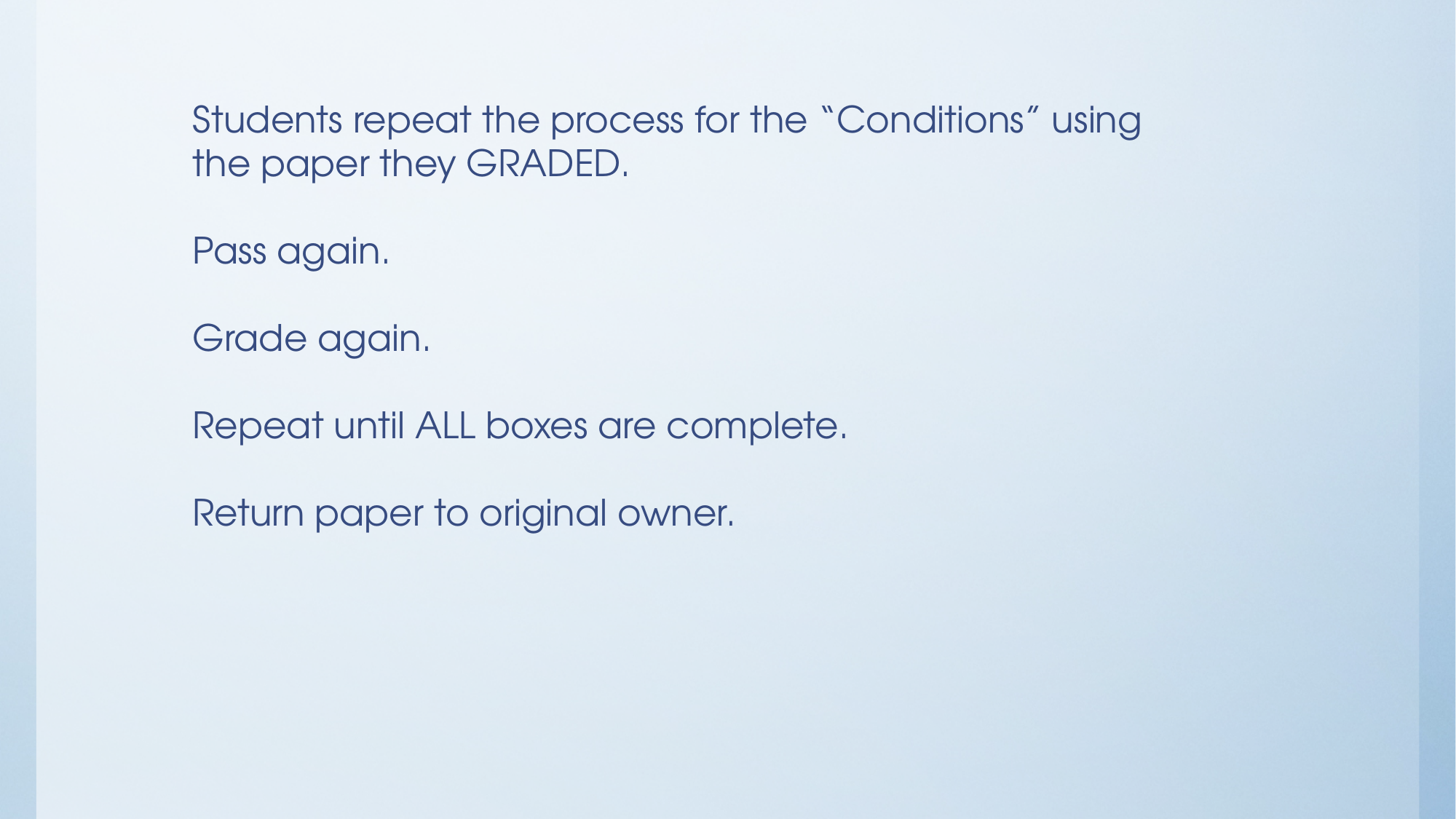

Students repeat the process for the “Conditions” using the paper they GRADED.

Pass again.

Grade again.

Repeat until ALL boxes are complete.

Return paper to original owner.